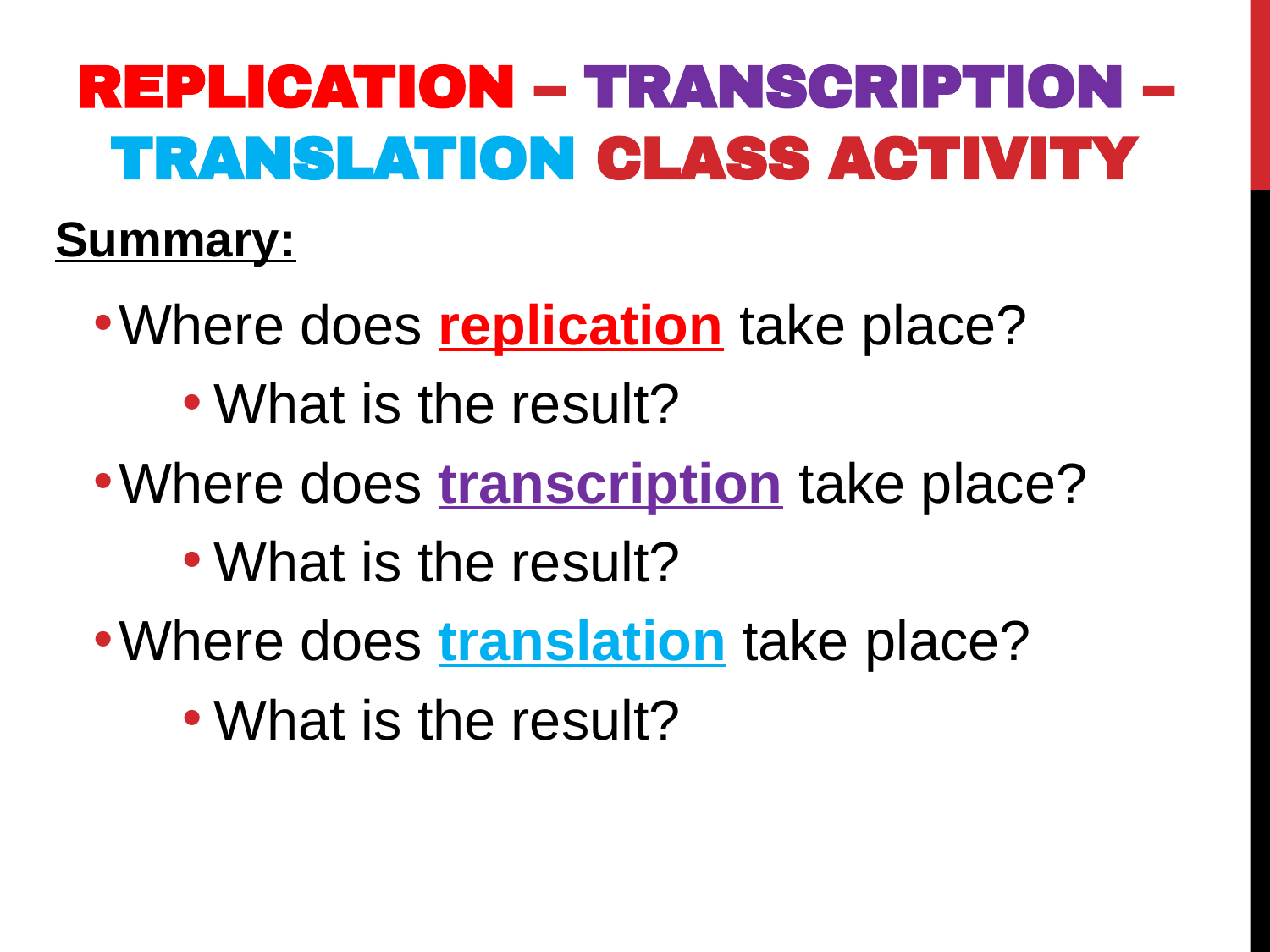

# Replication – Transcription – Translation Class Activity
Summary:
Where does replication take place?
What is the result?
Where does transcription take place?
What is the result?
Where does translation take place?
What is the result?